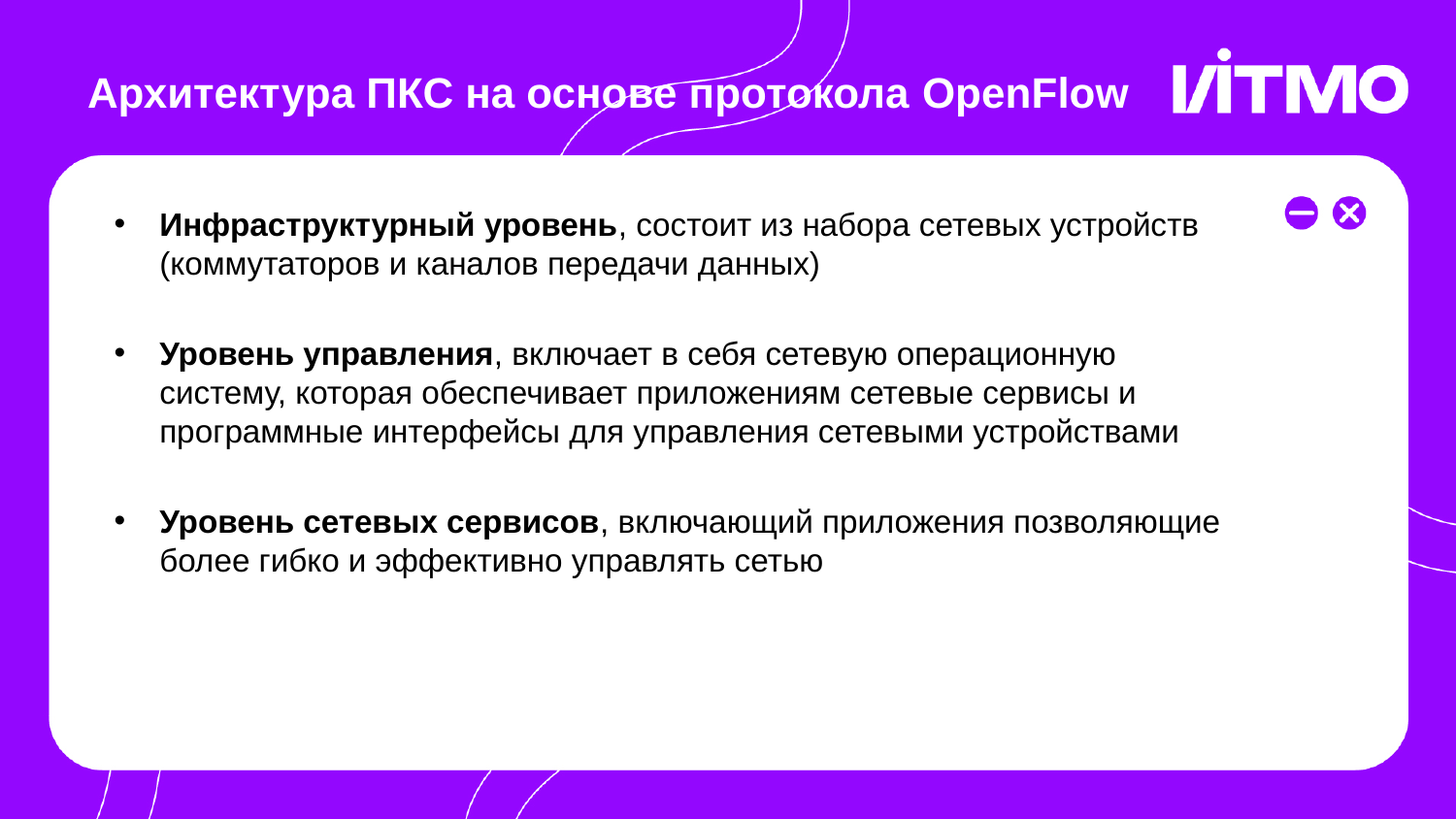

# Архитектура ПКС на основе протокола OpenFlow
Инфраструктурный уровень, состоит из набора сетевых устройств  (коммутаторов и каналов передачи данных)

Уровень управления, включает в себя сетевую операционную систему, которая обеспечивает приложениям сетевые сервисы и программные интерфейсы для управления сетевыми устройствами

Уровень сетевых сервисов, включающий приложения позволяющие более гибко и эффективно управлять сетью